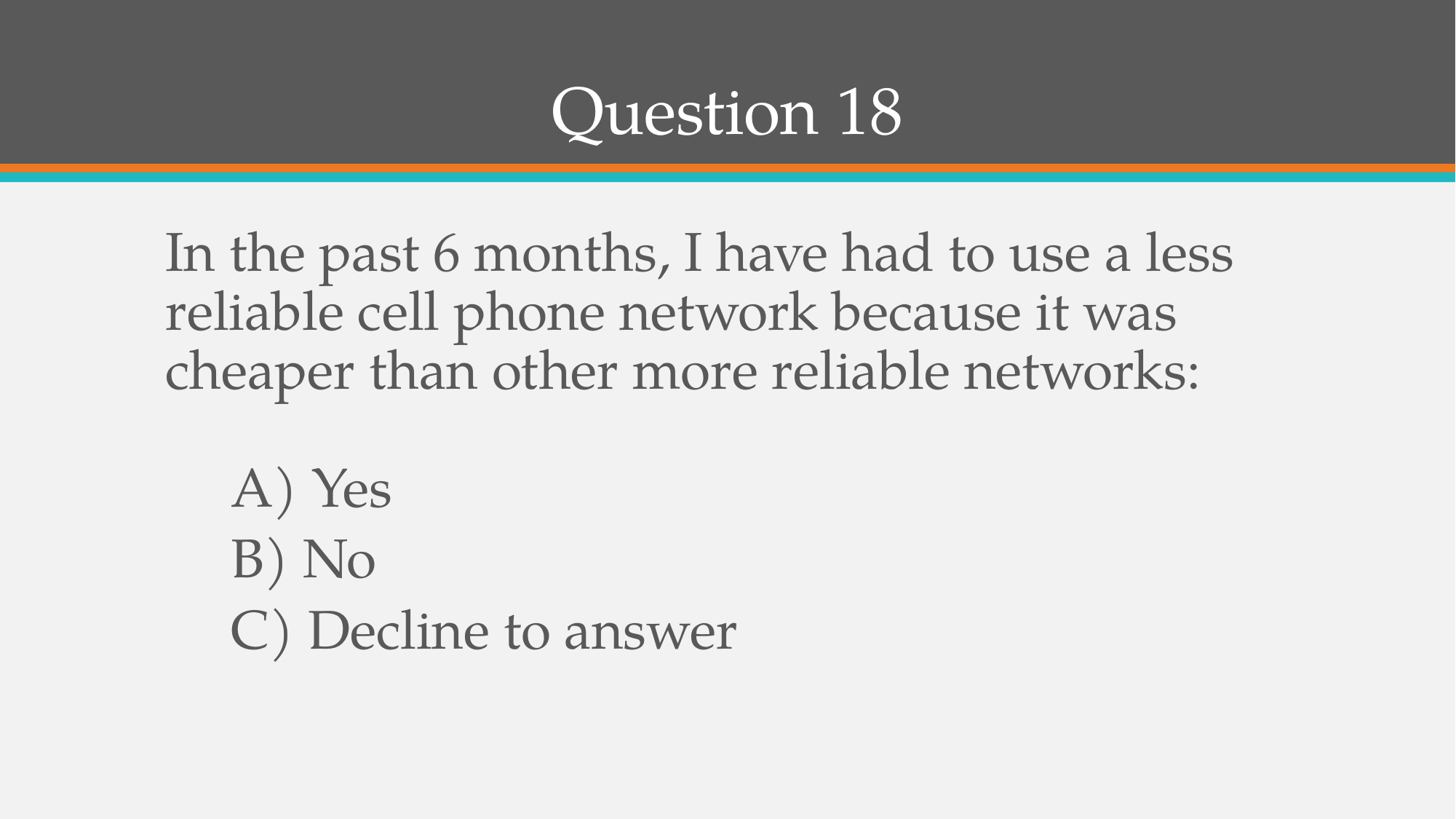

# Question 18
In the past 6 months, I have had to use a less reliable cell phone network because it was cheaper than other more reliable networks:

A) Yes
B) No
C) Decline to answer